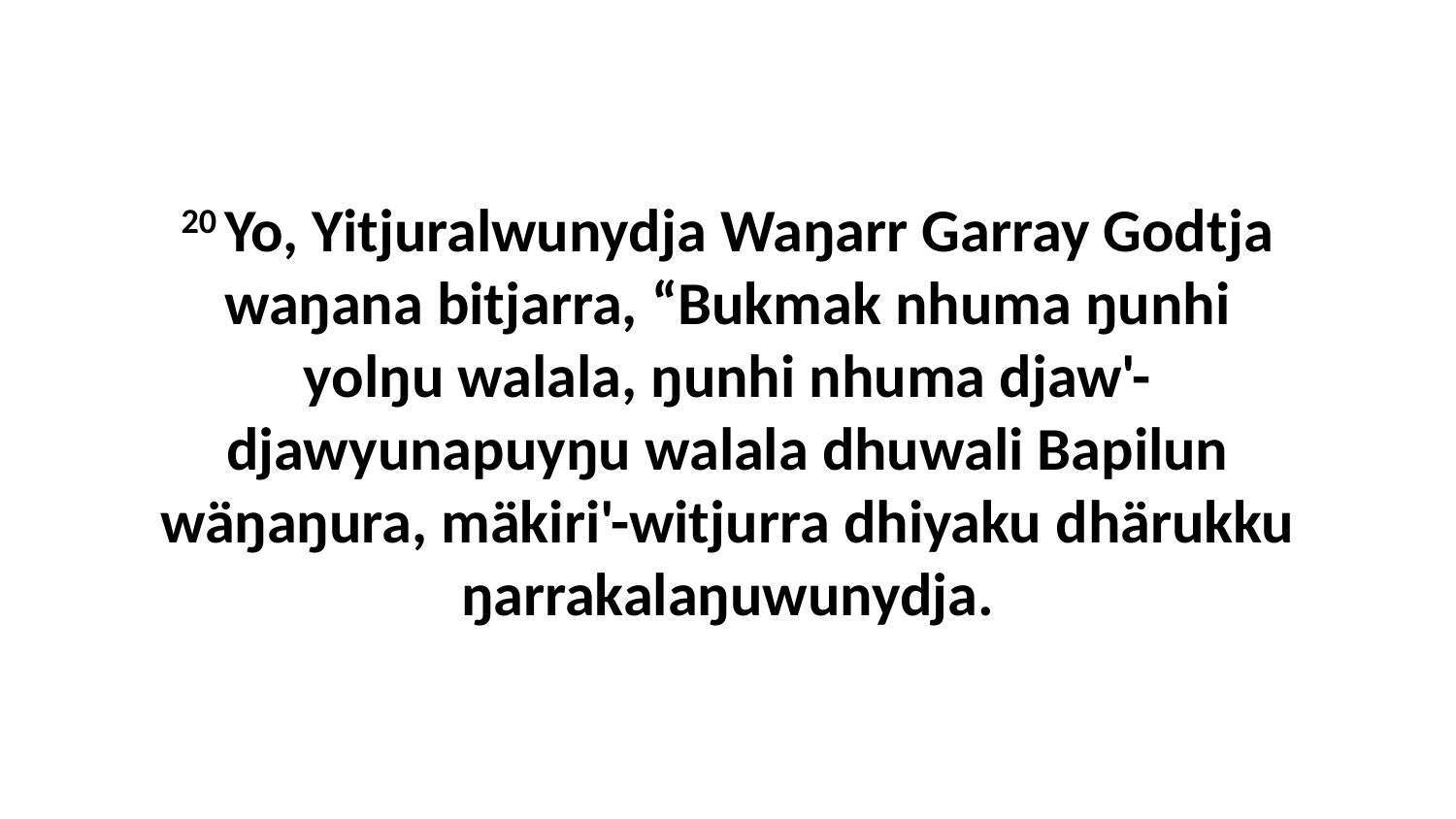

20 Yo, Yitjuralwunydja Waŋarr Garray Godtja waŋana bitjarra, “Bukmak nhuma ŋunhi yolŋu walala, ŋunhi nhuma djaw'-djawyunapuyŋu walala dhuwali Bapilun wäŋaŋura, mäkiri'-witjurra dhiyaku dhärukku ŋarrakalaŋuwunydja.